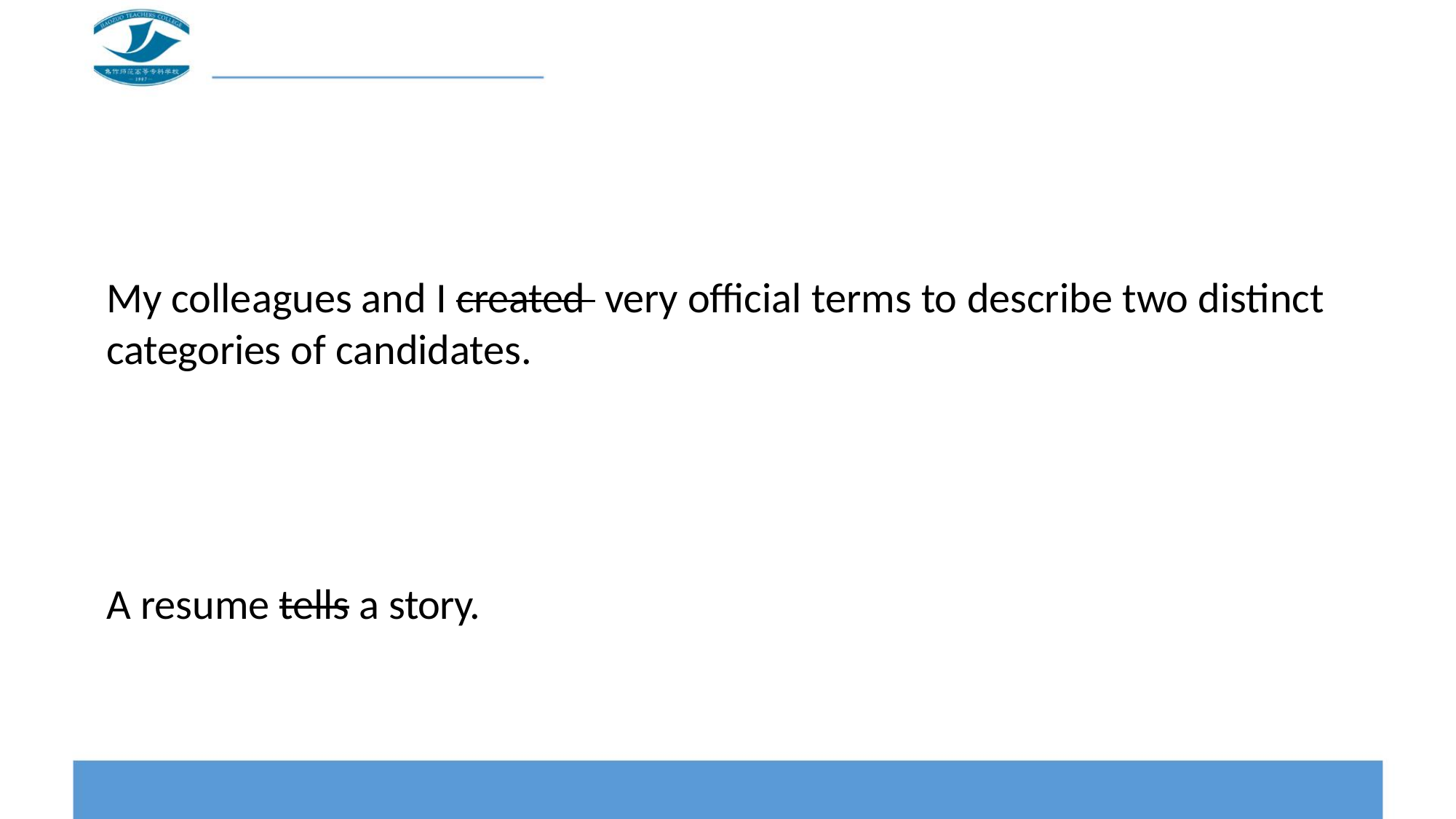

My colleagues and I created  very official terms to describe two distinct
categories of candidates.
A resume tells a story.